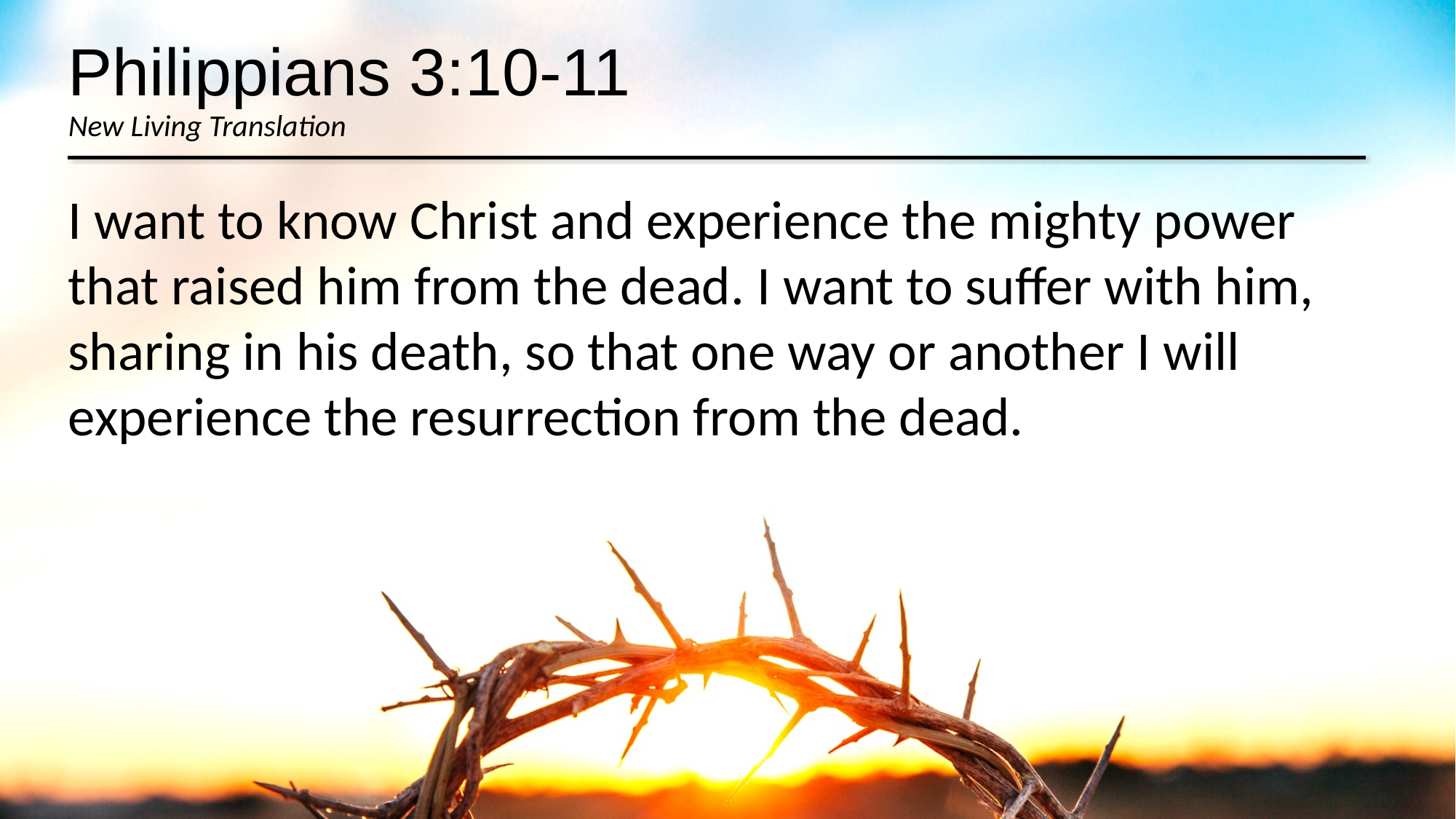

# Philippians 3:10-11 New Living Translation
I want to know Christ and experience the mighty power that raised him from the dead. I want to suffer with him, sharing in his death, so that one way or another I will experience the resurrection from the dead.